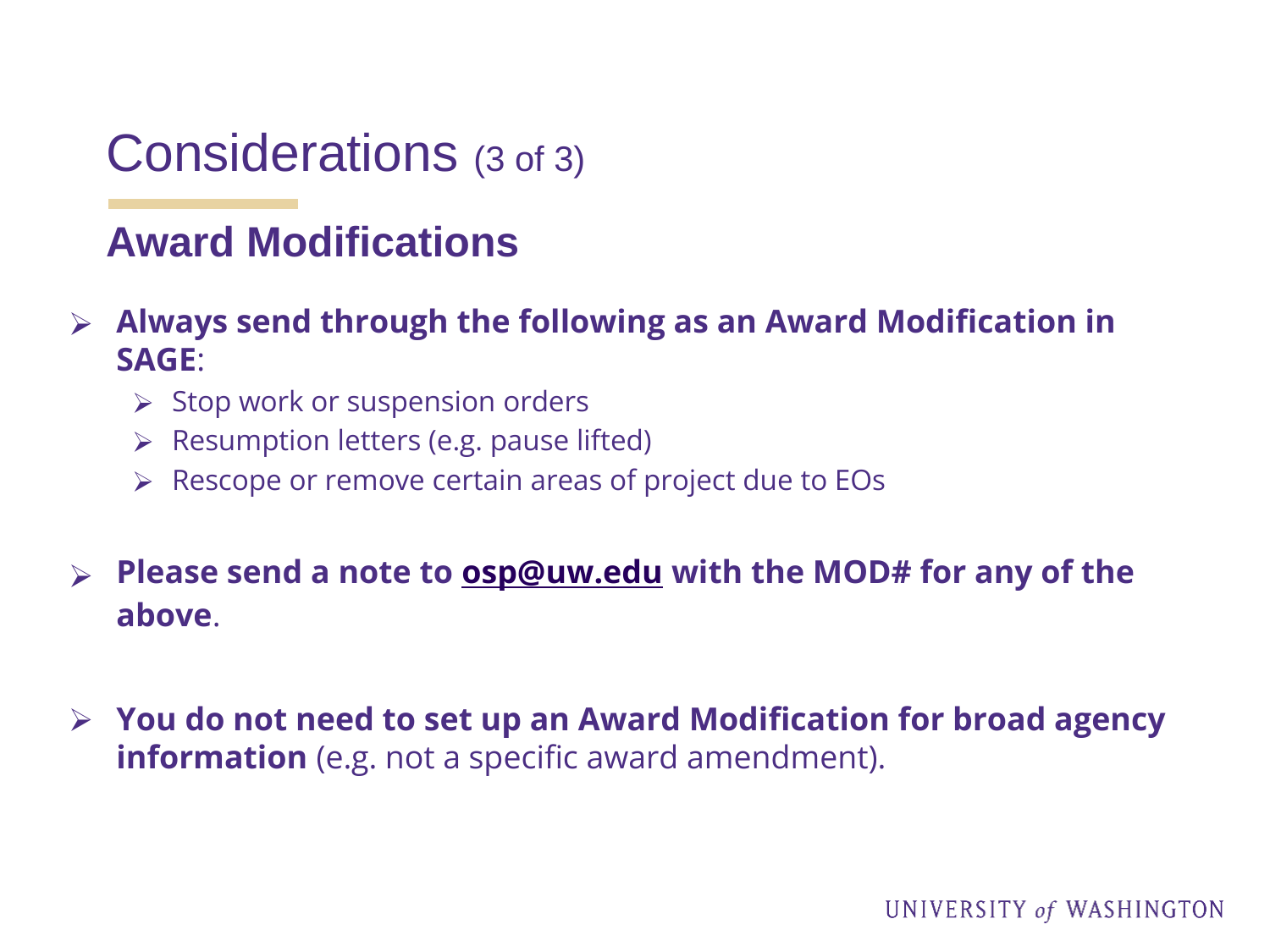

# Considerations (3 of 3)
Award Modifications
Always send through the following as an Award Modification in SAGE:
Stop work or suspension orders
Resumption letters (e.g. pause lifted)
Rescope or remove certain areas of project due to EOs

Please send a note to osp@uw.edu with the MOD# for any of the above.

You do not need to set up an Award Modification for broad agency information (e.g. not a specific award amendment).